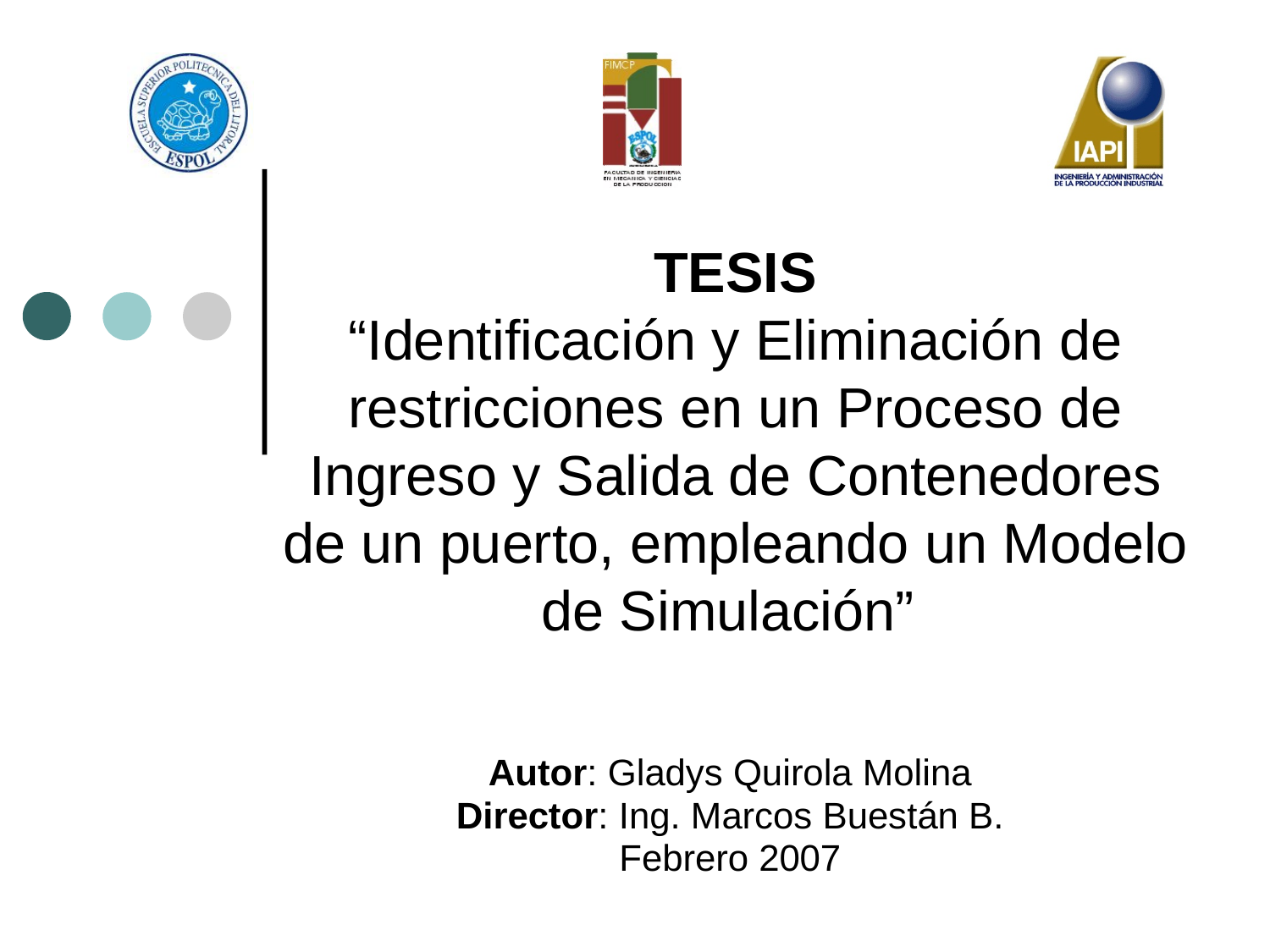

# TESIS “Identificación y Eliminación de restricciones en un Proceso de Ingreso y Salida de Contenedores de un puerto, empleando un Modelo de Simulación”
Autor: Gladys Quirola Molina
Director: Ing. Marcos Buestán B.
Febrero 2007